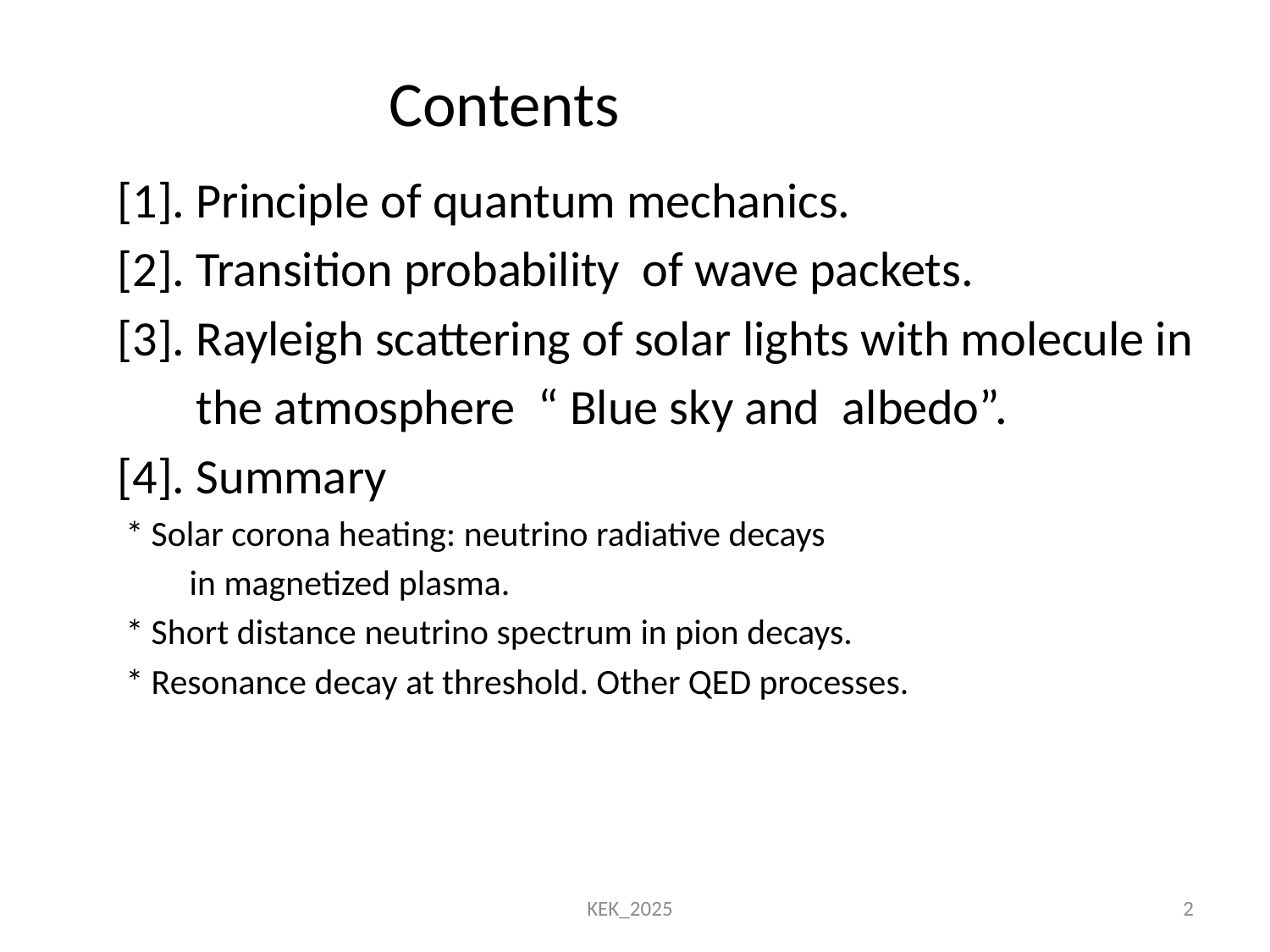

# Contents
[1]. Principle of quantum mechanics.
[2]. Transition probability  of wave packets.
[3]. Rayleigh scattering of solar lights with molecule in
       the atmosphere  “ Blue sky and  albedo”.
[4]. Summary
 * Solar corona heating: neutrino radiative decays
  in magnetized plasma.
 * Short distance neutrino spectrum in pion decays.
 * Resonance decay at threshold. Other QED processes.

KEK_2025
2